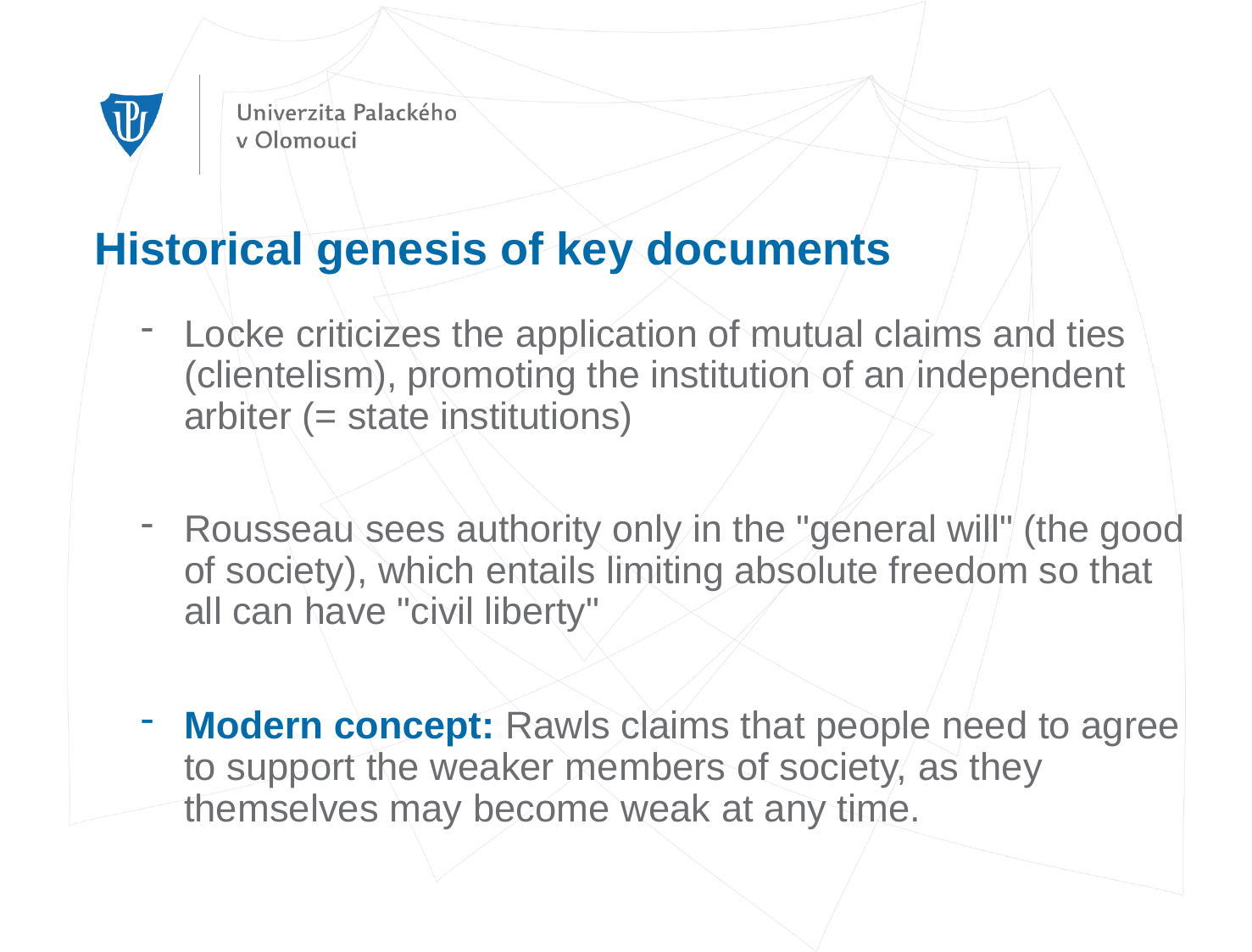

# Historical genesis of key documents
Locke criticizes the application of mutual claims and ties (clientelism), promoting the institution of an independent arbiter (= state institutions)

Rousseau sees authority only in the "general will" (the good of society), which entails limiting absolute freedom so that all can have "civil liberty"

Modern concept: Rawls claims that people need to agree to support the weaker members of society, as they themselves may become weak at any time.